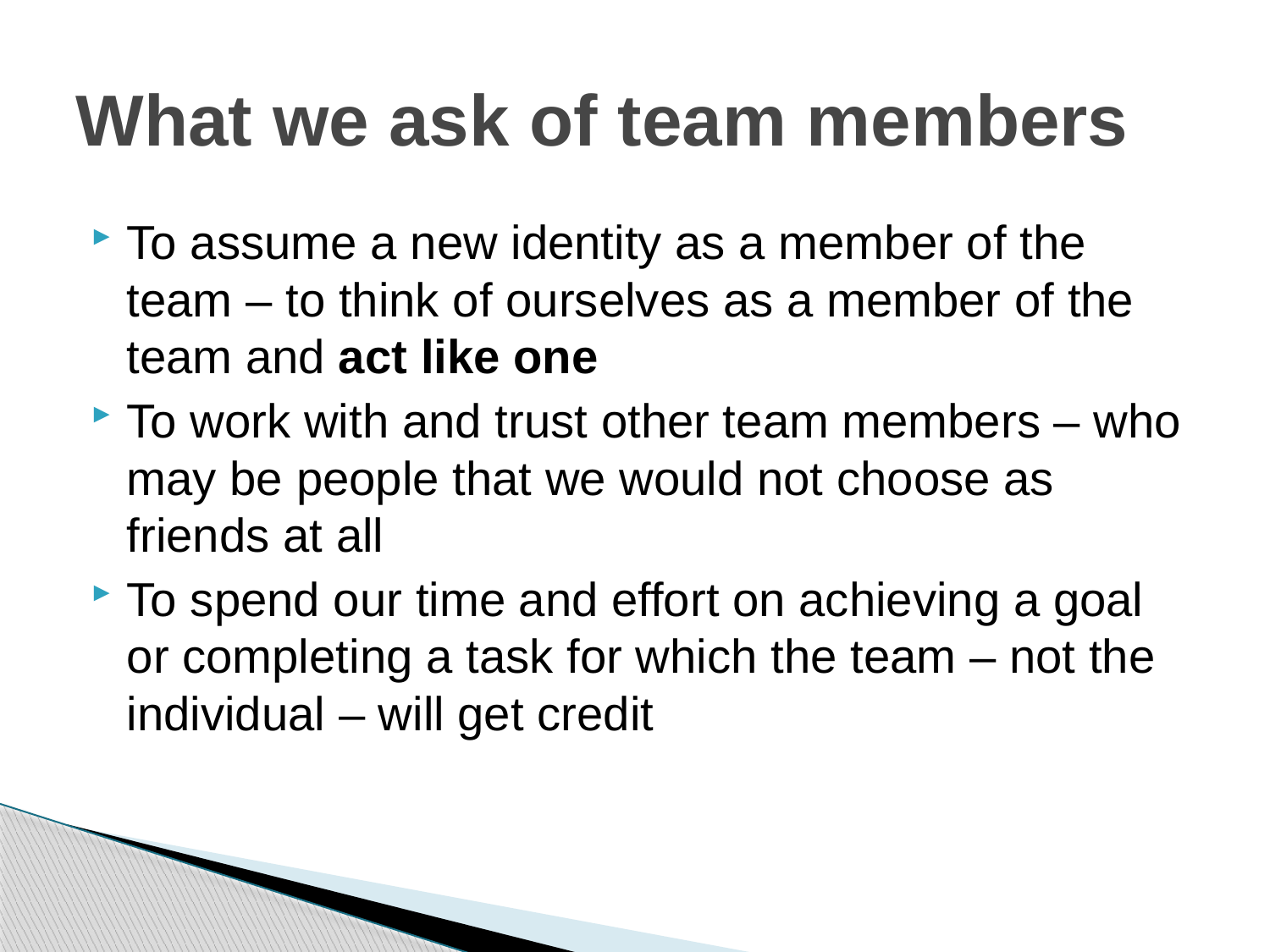

# What we ask of team members
To assume a new identity as a member of the team – to think of ourselves as a member of the team and act like one
To work with and trust other team members – who may be people that we would not choose as friends at all
To spend our time and effort on achieving a goal or completing a task for which the team – not the individual – will get credit